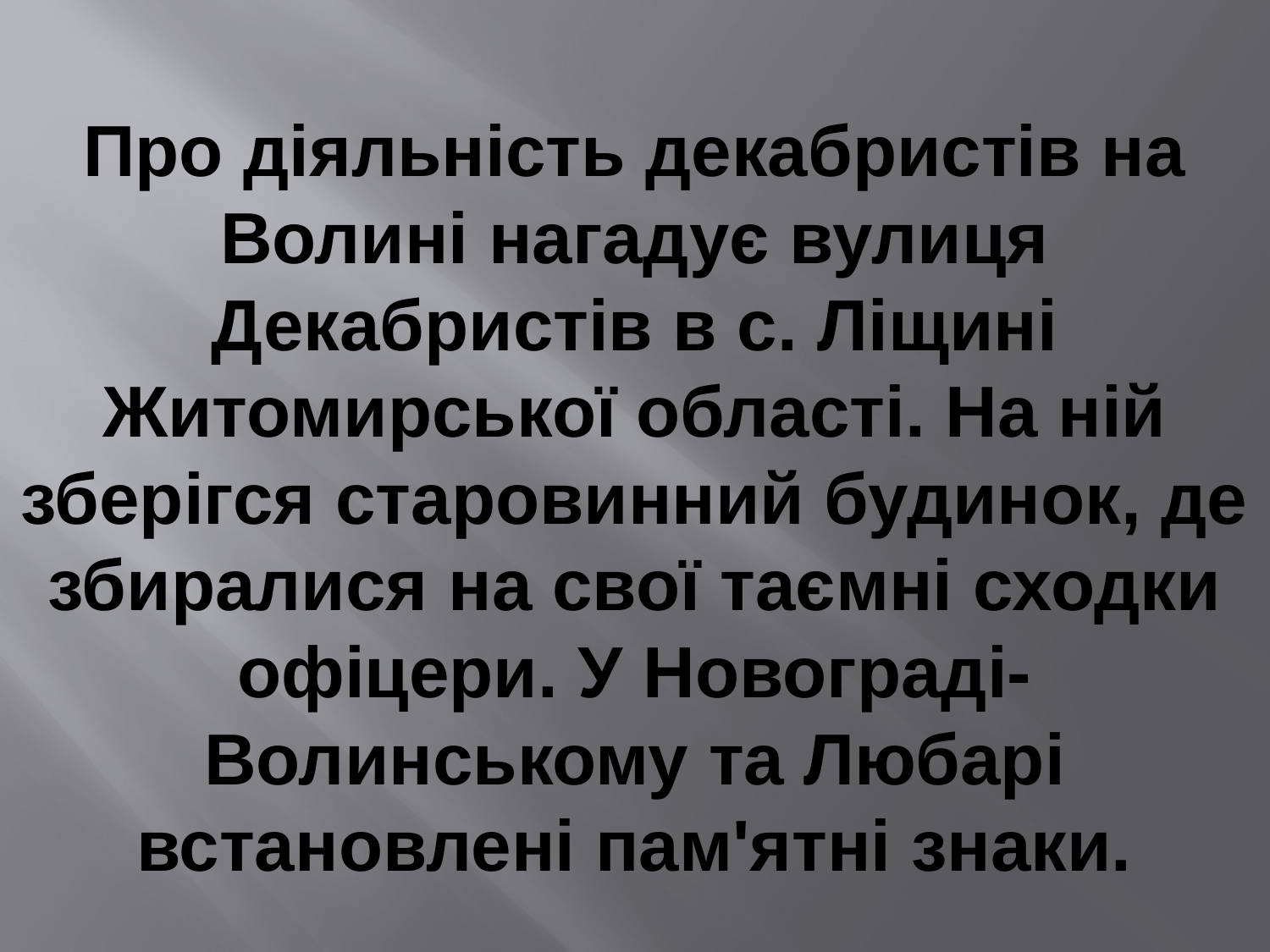

# Про діяльність декабристів на Волині нагадує вулиця Декабристів в с. Ліщині Житомирської області. На ній зберігся старовинний будинок, де збиралися на свої таємні сходки офіцери. У Новограді-Волинському та Любарі встановлені пам'ятні знаки.